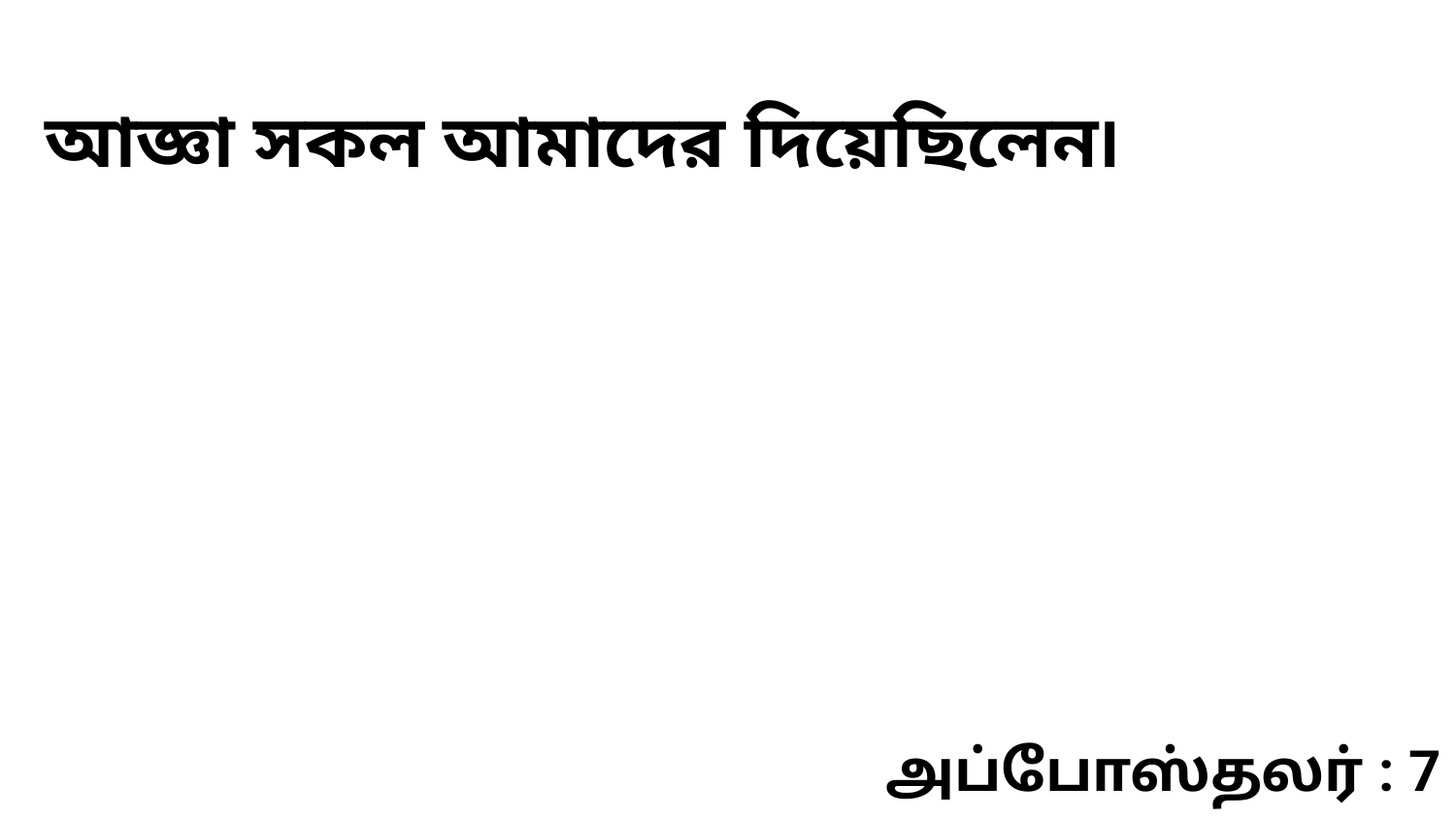

আজ্ঞা সকল আমাদের দিয়েছিলেন৷
அப்போஸ்தலர் : 7